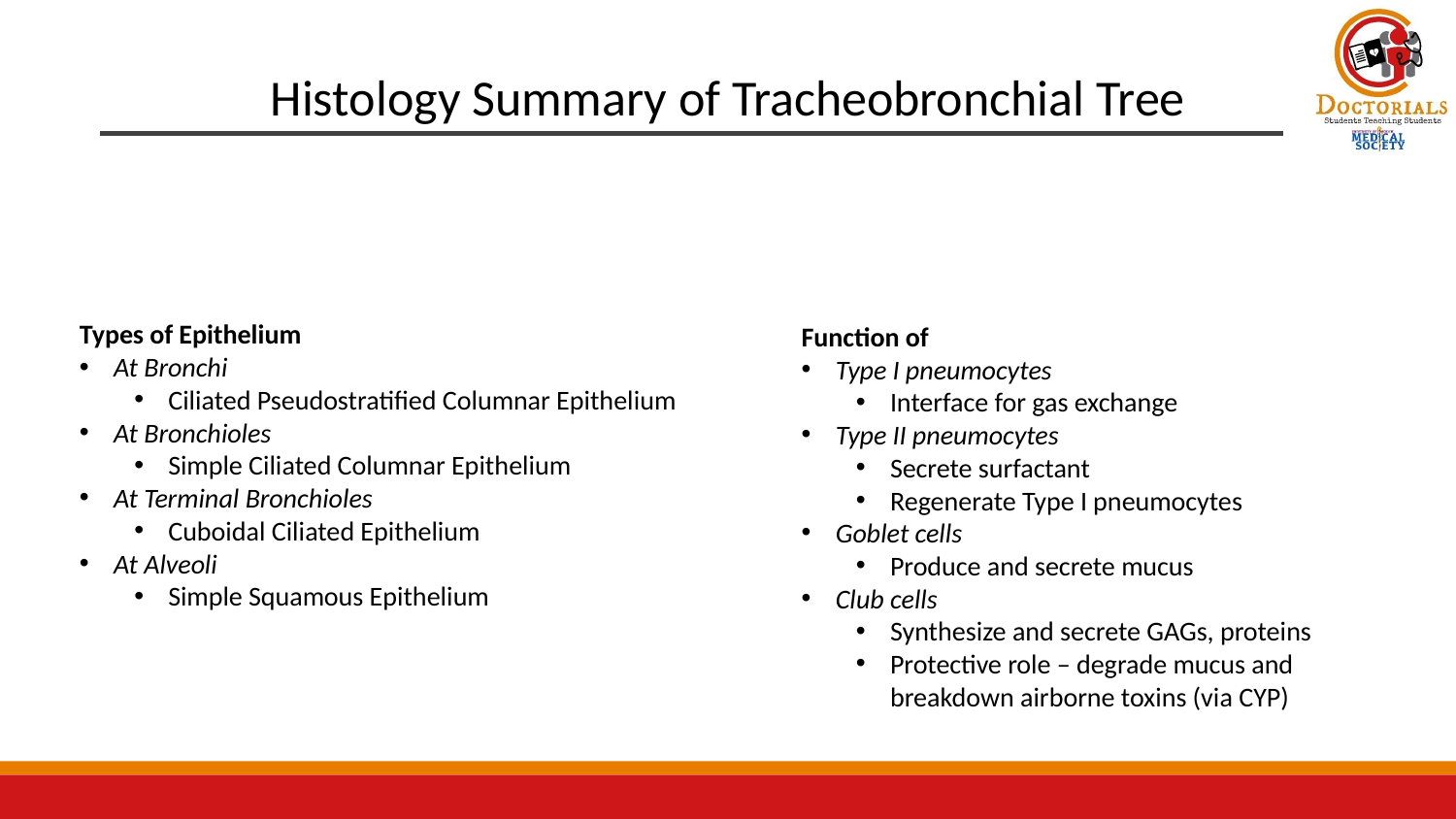

# Histology Summary of Tracheobronchial Tree
Types of Epithelium
At Bronchi
Ciliated Pseudostratified Columnar Epithelium
At Bronchioles
Simple Ciliated Columnar Epithelium
At Terminal Bronchioles
Cuboidal Ciliated Epithelium
At Alveoli
Simple Squamous Epithelium
Function of
Type I pneumocytes
Interface for gas exchange
Type II pneumocytes
Secrete surfactant
Regenerate Type I pneumocytes
Goblet cells
Produce and secrete mucus
Club cells
Synthesize and secrete GAGs, proteins
Protective role – degrade mucus and breakdown airborne toxins (via CYP)